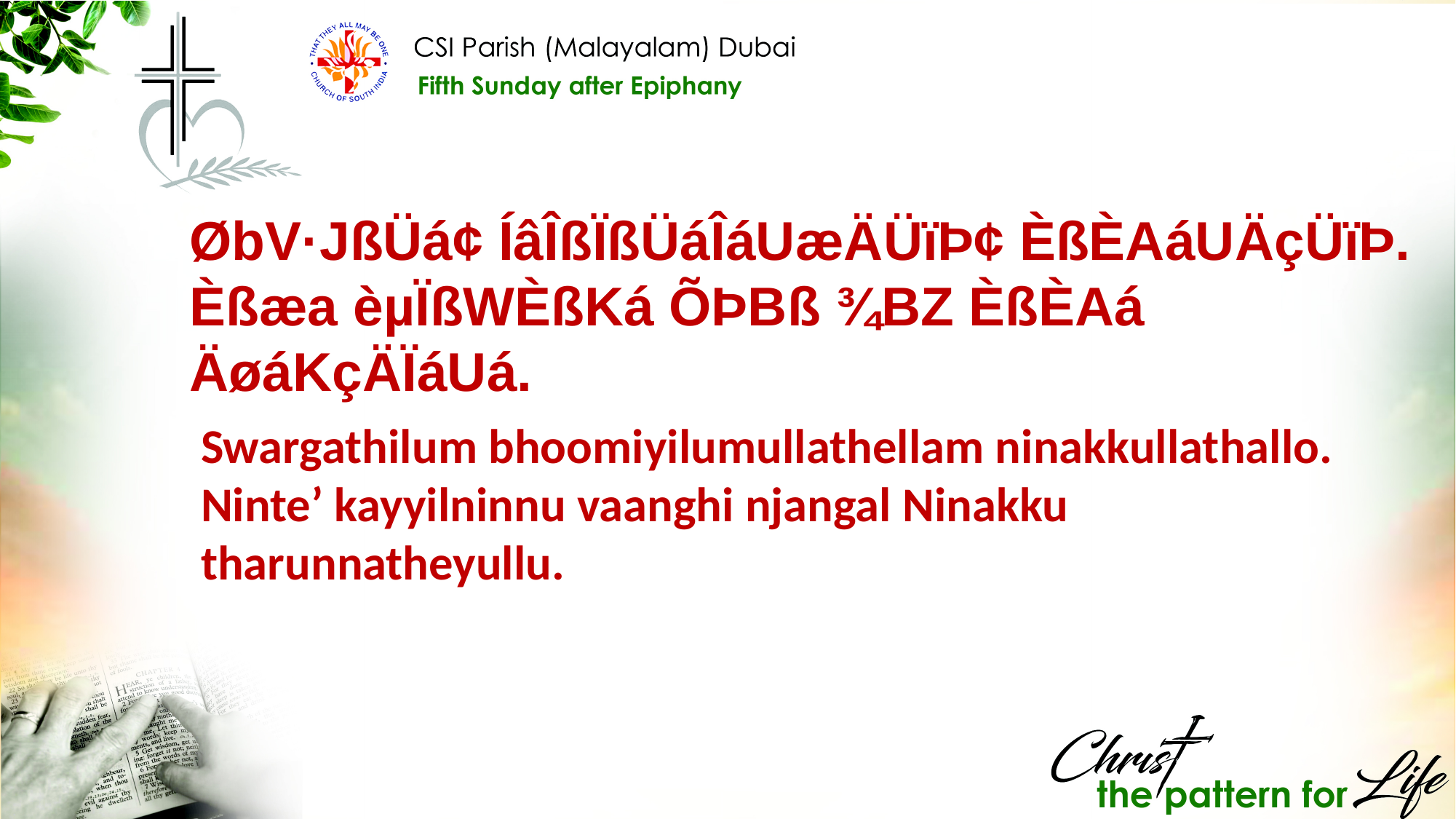

ØbV·JßÜá¢ ÍâÎßÏßÜáÎáUæÄÜïÞ¢ ÈßÈAáUÄçÜïÞ. Èßæa èµÏßWÈßKá ÕÞBß ¾BZ ÈßÈAá ÄøáKçÄÏáUá.
Swargathilum bhoomiyilumullathellam ninakkullathallo. Ninte’ kayyilninnu vaanghi njangal Ninakku tharunnatheyullu.